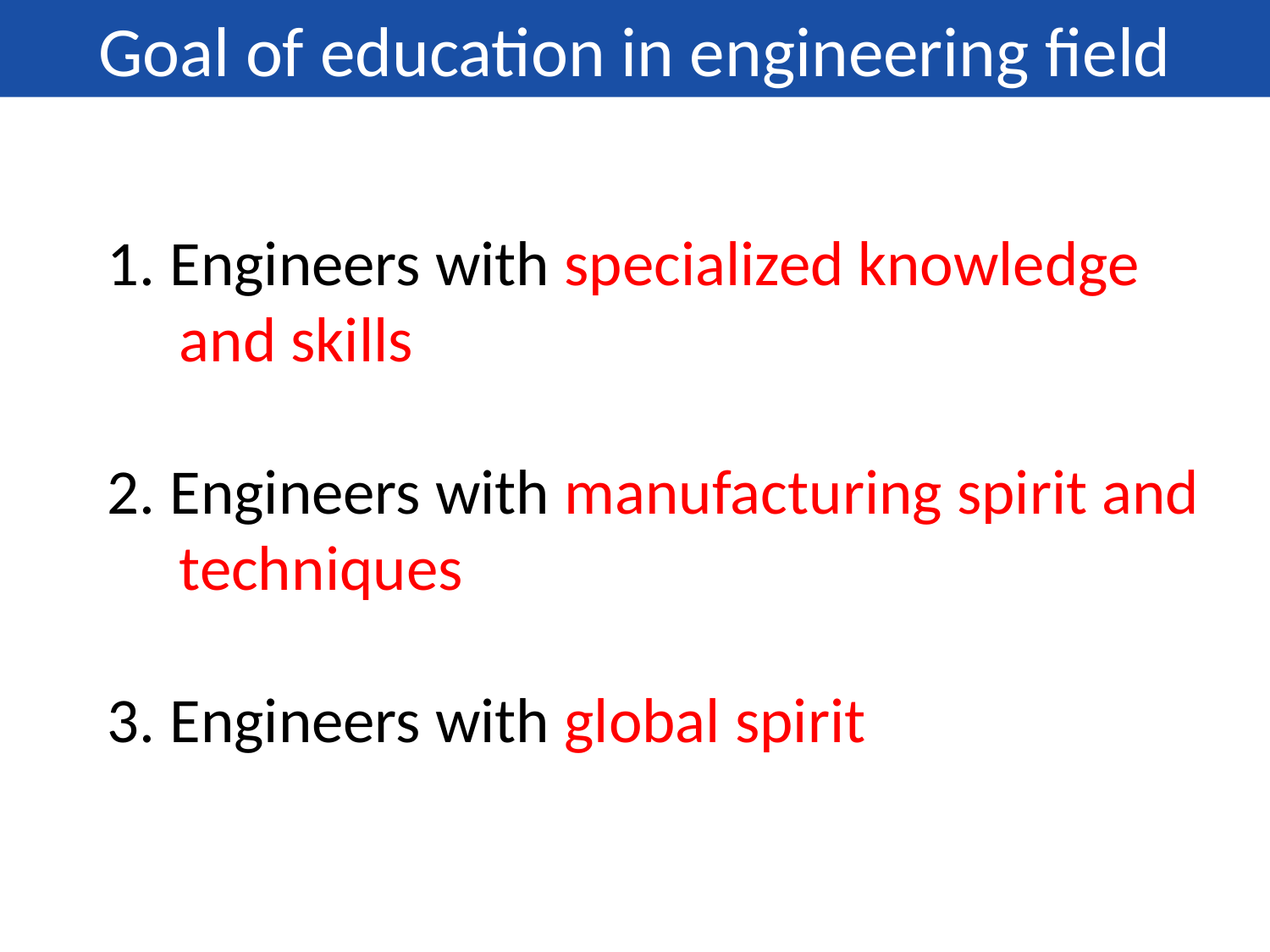

Goal of education in engineering field
1. Engineers with specialized knowledge
     and skills

2. Engineers with manufacturing spirit and
     techniques

3. Engineers with global spirit